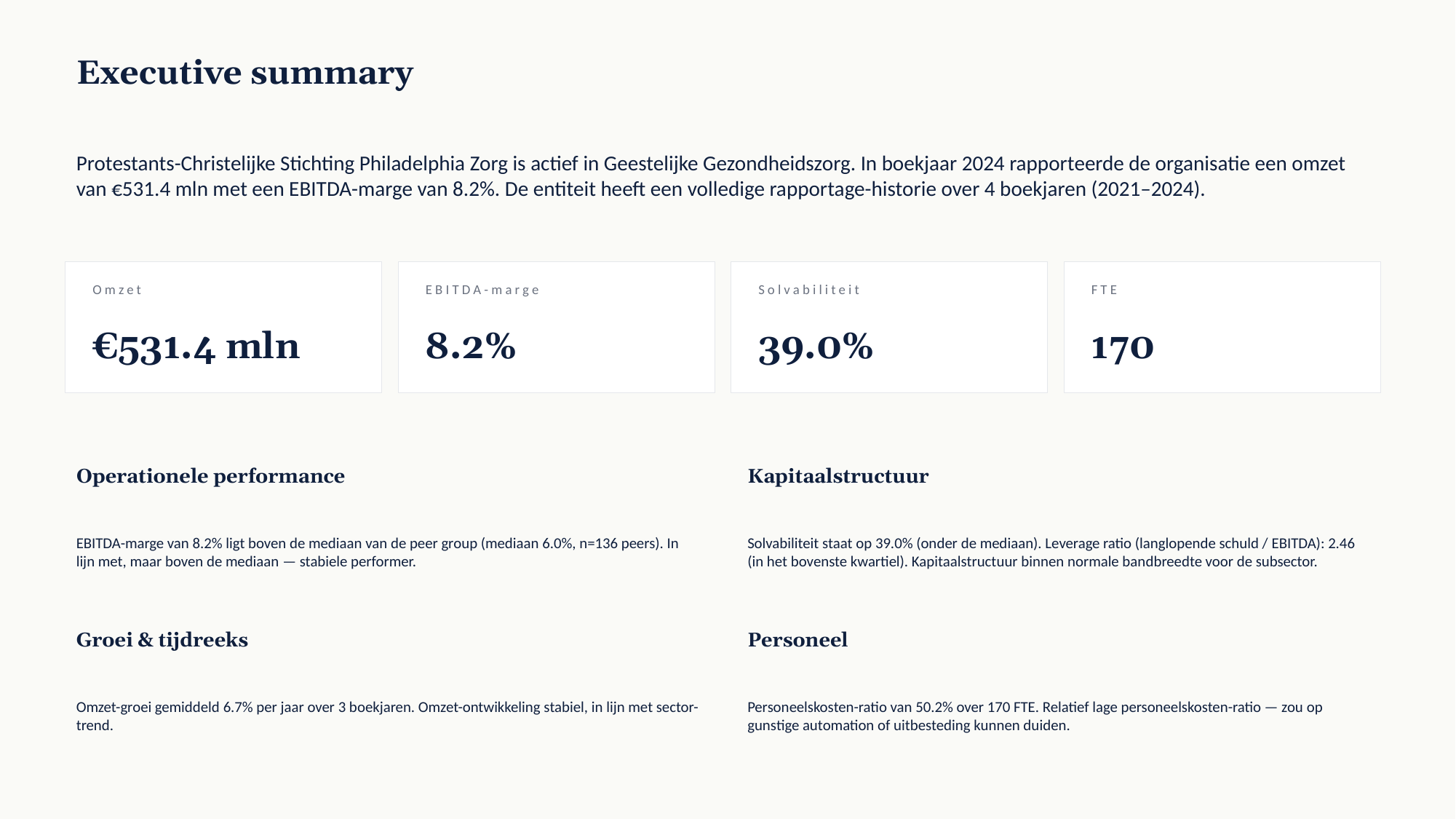

Executive summary
Protestants-Christelijke Stichting Philadelphia Zorg is actief in Geestelijke Gezondheidszorg. In boekjaar 2024 rapporteerde de organisatie een omzet van €531.4 mln met een EBITDA-marge van 8.2%. De entiteit heeft een volledige rapportage-historie over 4 boekjaren (2021–2024).

Omzet
EBITDA-marge
Solvabiliteit
FTE
€531.4 mln
8.2%
39.0%
170
Operationele performance
Kapitaalstructuur
EBITDA-marge van 8.2% ligt boven de mediaan van de peer group (mediaan 6.0%, n=136 peers). In lijn met, maar boven de mediaan — stabiele performer.
Solvabiliteit staat op 39.0% (onder de mediaan). Leverage ratio (langlopende schuld / EBITDA): 2.46 (in het bovenste kwartiel). Kapitaalstructuur binnen normale bandbreedte voor de subsector.
Groei & tijdreeks
Personeel
Omzet-groei gemiddeld 6.7% per jaar over 3 boekjaren. Omzet-ontwikkeling stabiel, in lijn met sector-trend.
Personeelskosten-ratio van 50.2% over 170 FTE. Relatief lage personeelskosten-ratio — zou op gunstige automation of uitbesteding kunnen duiden.